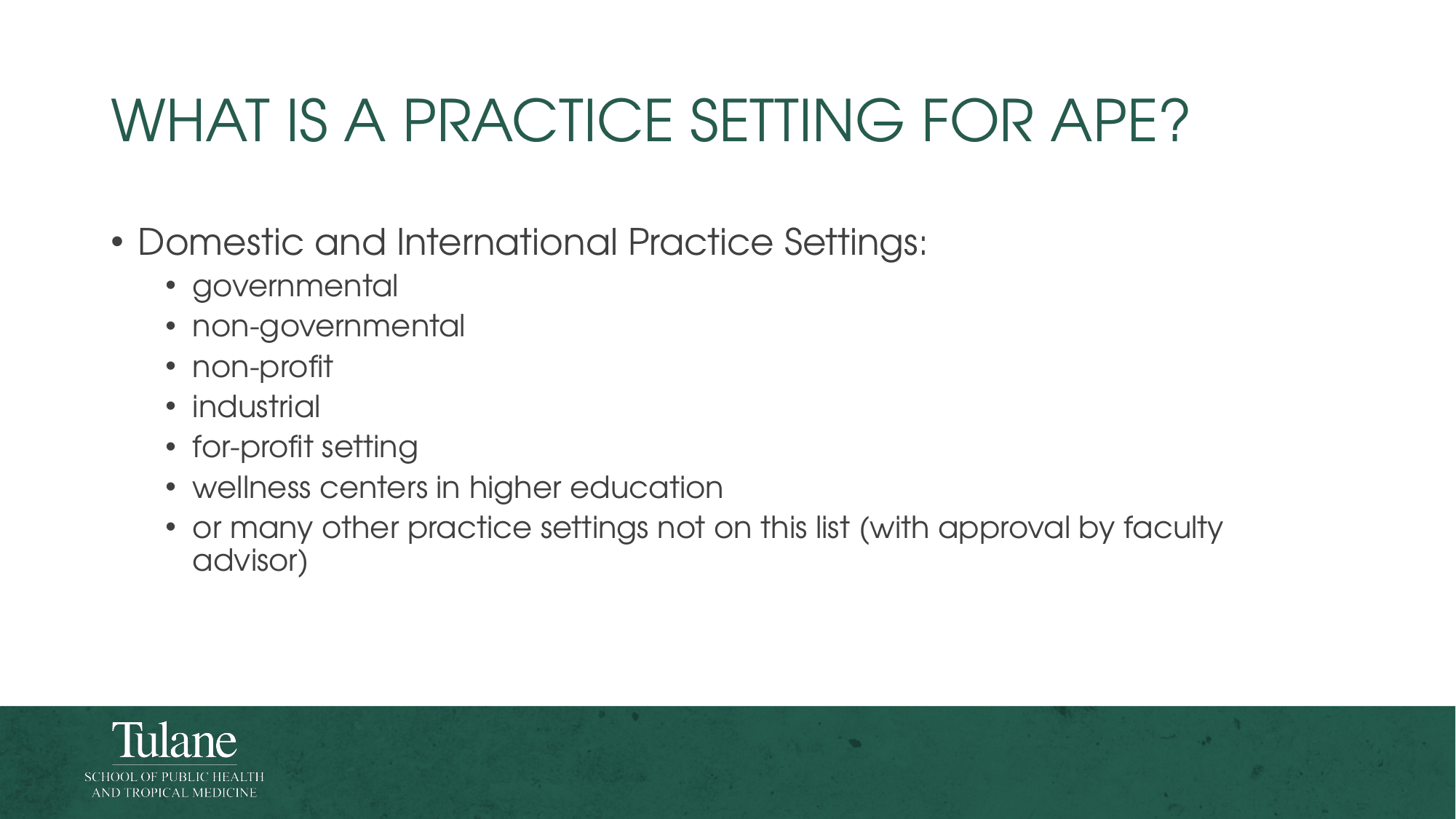

# What is a practice setting for ape?
Domestic and International Practice Settings:
governmental
non-governmental
non-profit
industrial
for-profit setting
wellness centers in higher education
or many other practice settings not on this list (with approval by faculty advisor)